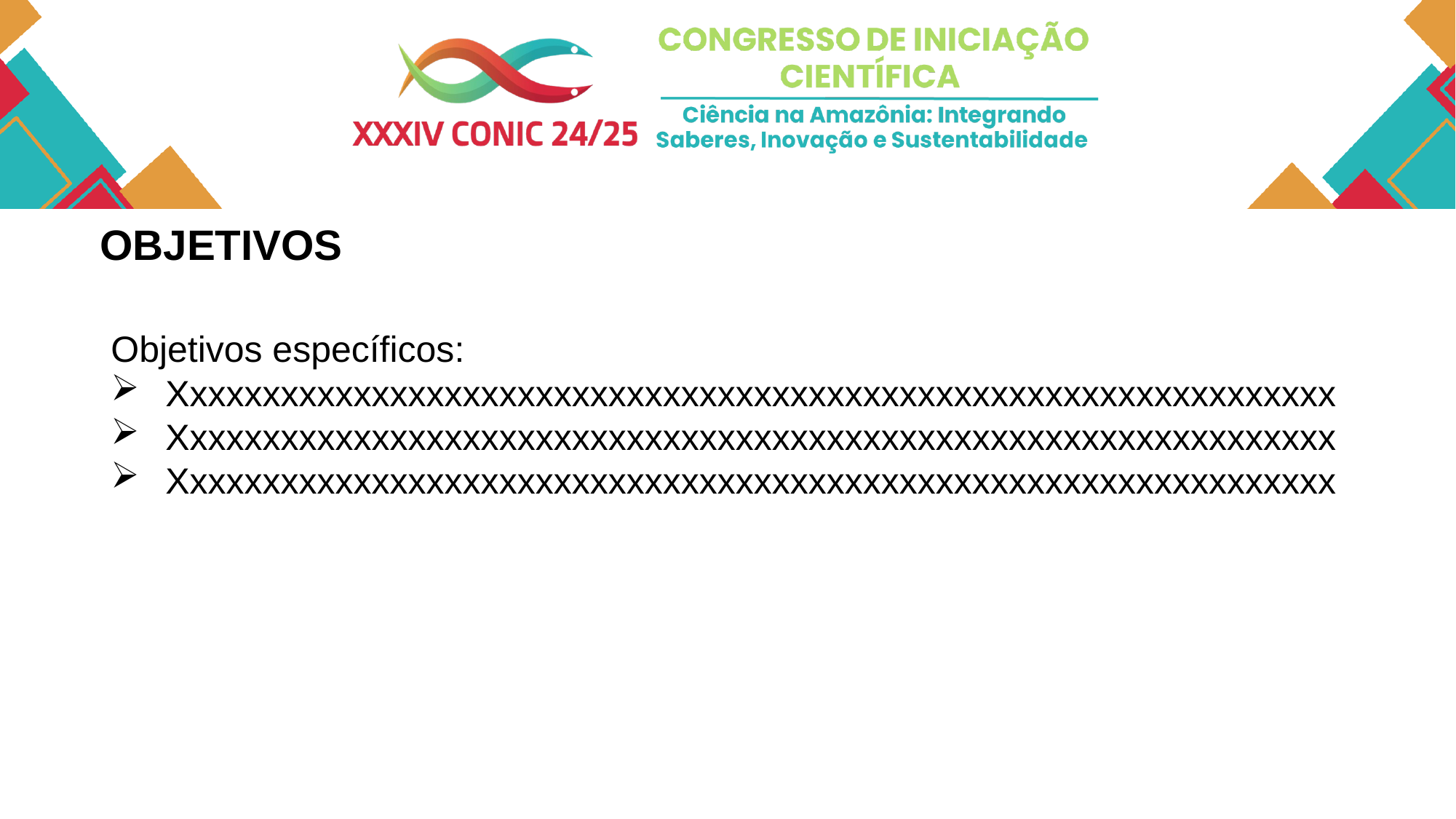

# OBJETIVOS
Objetivos específicos:
Xxxxxxxxxxxxxxxxxxxxxxxxxxxxxxxxxxxxxxxxxxxxxxxxxxxxxxxxxxxxxxxx
Xxxxxxxxxxxxxxxxxxxxxxxxxxxxxxxxxxxxxxxxxxxxxxxxxxxxxxxxxxxxxxxx
Xxxxxxxxxxxxxxxxxxxxxxxxxxxxxxxxxxxxxxxxxxxxxxxxxxxxxxxxxxxxxxxx